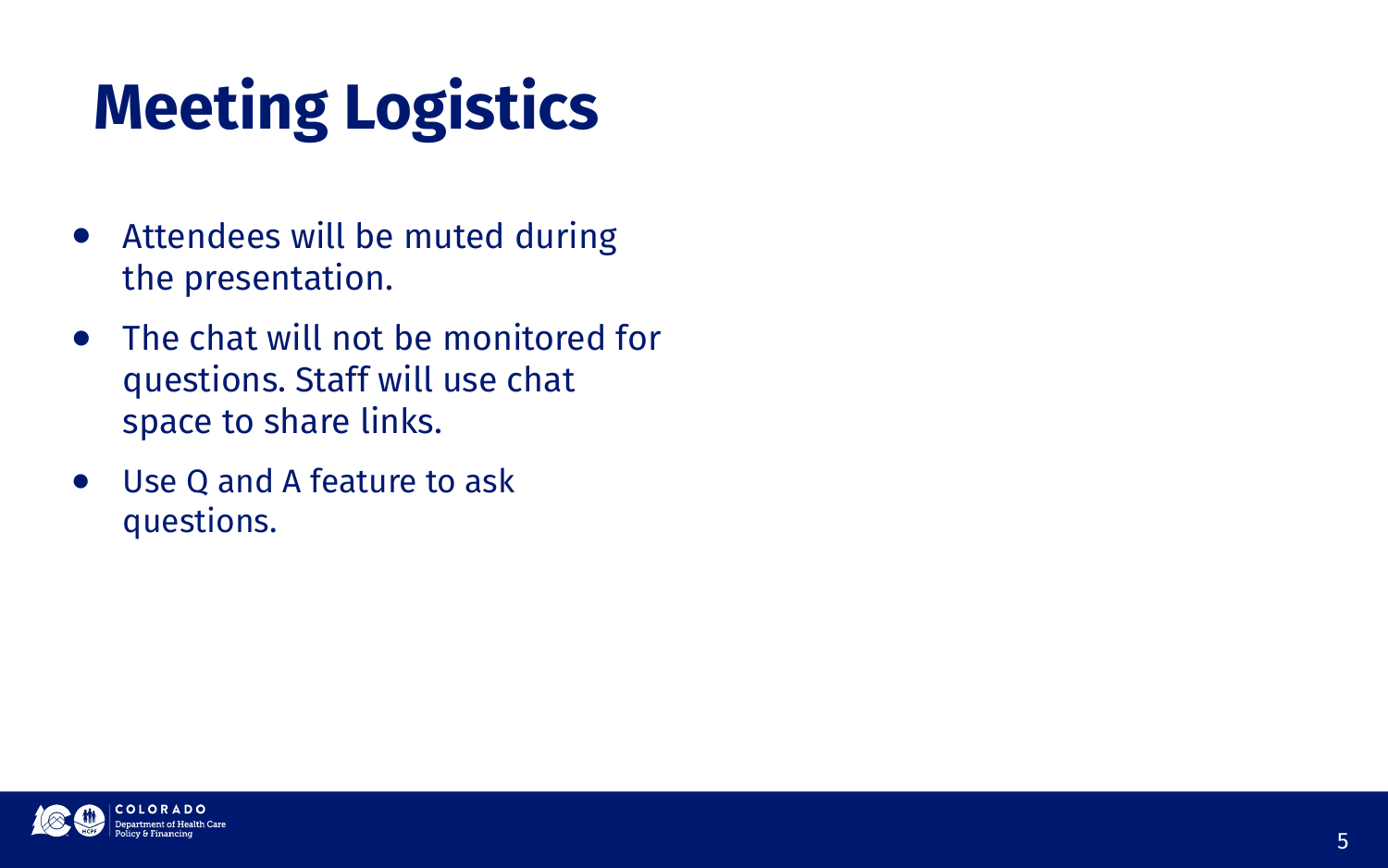

Meeting Logistics
Attendees will be muted during the presentation.
The chat will not be monitored for questions. Staff will use chat space to share links.
Use Q and A feature to ask questions.
5